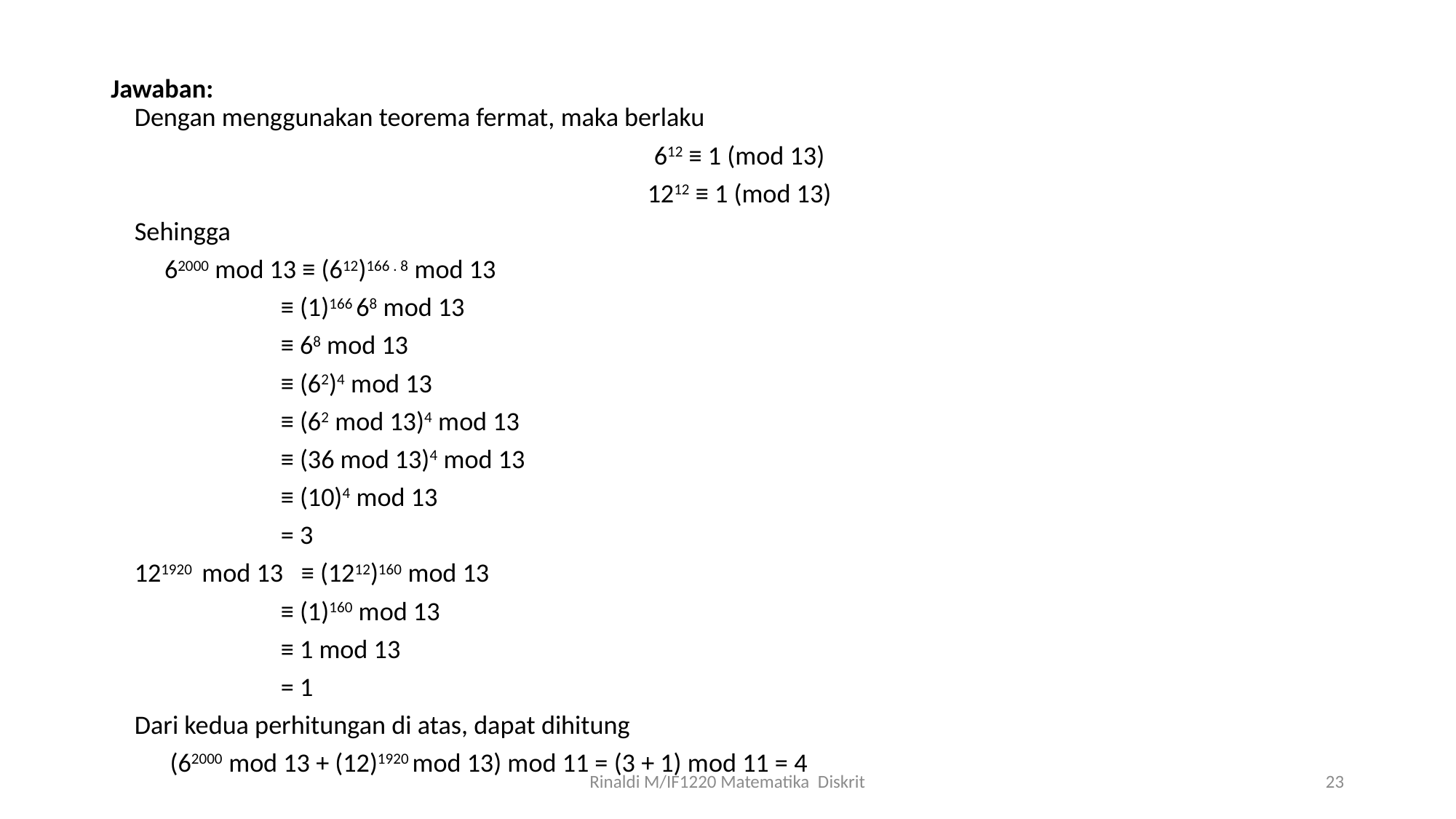

Jawaban:
Dengan menggunakan teorema fermat, maka berlaku
612 ≡ 1 (mod 13)
1212 ≡ 1 (mod 13)
Sehingga
     62000 mod 13 ≡ (612)166 . 8 mod 13
               	≡ (1)166 68 mod 13
               	≡ 68 mod 13
               	≡ (62)4 mod 13
               	≡ (62 mod 13)4 mod 13
               	≡ (36 mod 13)4 mod 13
               	≡ (10)4 mod 13
               		= 3
121920  mod 13   ≡ (1212)160 mod 13
                    	≡ (1)160 mod 13
                    	≡ 1 mod 13
                    	= 1
Dari kedua perhitungan di atas, dapat dihitung
  (62000 mod 13 + (12)1920 mod 13) mod 11 = (3 + 1) mod 11 = 4

Rinaldi M/IF1220 Matematika  Diskrit
23